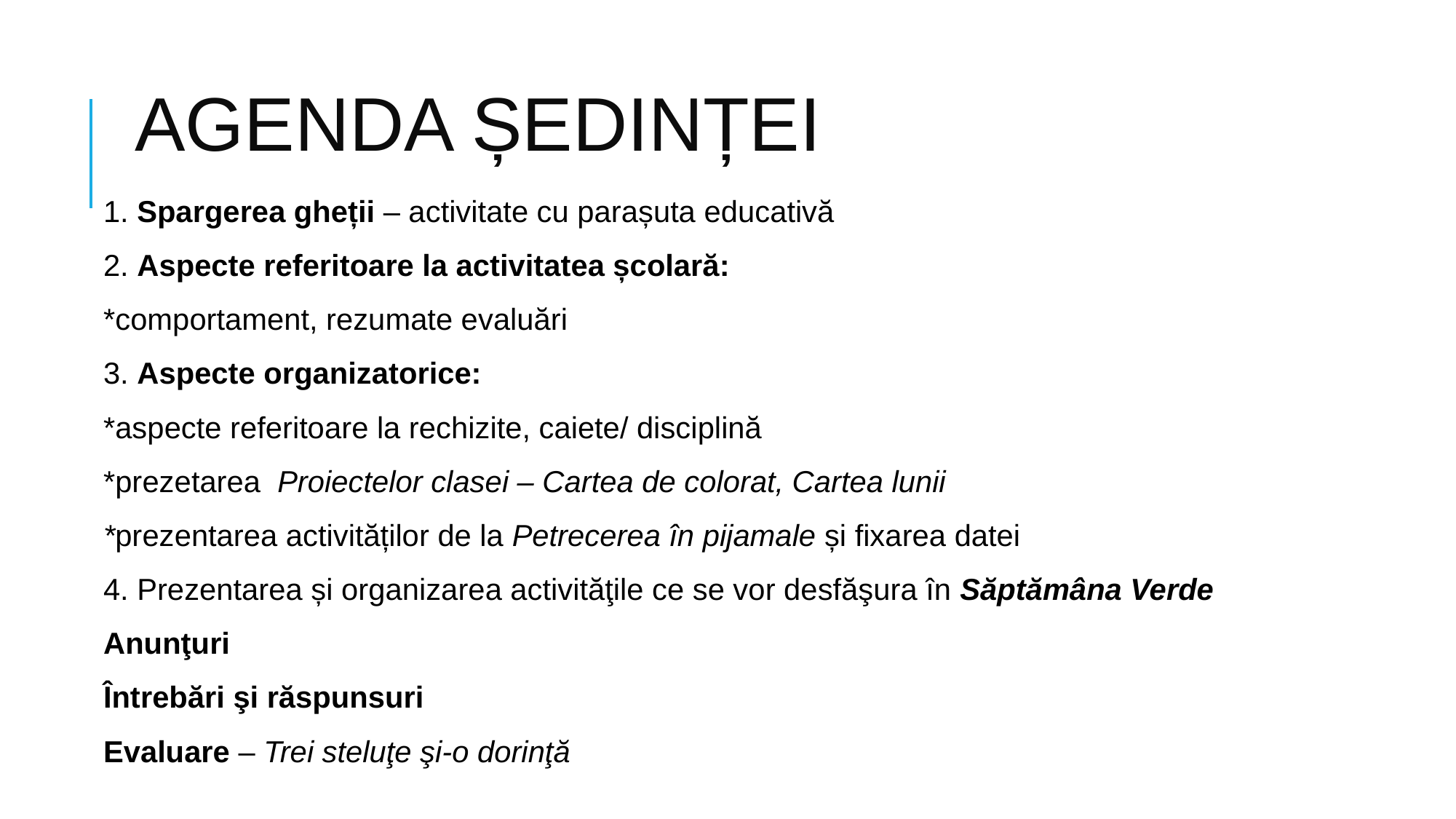

# AGENDA ȘEDINȚEI
1. Spargerea gheții – activitate cu parașuta educativă
2. Aspecte referitoare la activitatea școlară:
*comportament, rezumate evaluări
3. Aspecte organizatorice:
*aspecte referitoare la rechizite, caiete/ disciplină
*prezetarea  Proiectelor clasei – Cartea de colorat, Cartea lunii
*prezentarea activităților de la Petrecerea în pijamale și fixarea datei
4. Prezentarea și organizarea activităţile ce se vor desfăşura în Săptămâna Verde
Anunţuri
Întrebări şi răspunsuri
Evaluare – Trei steluţe şi-o dorinţă